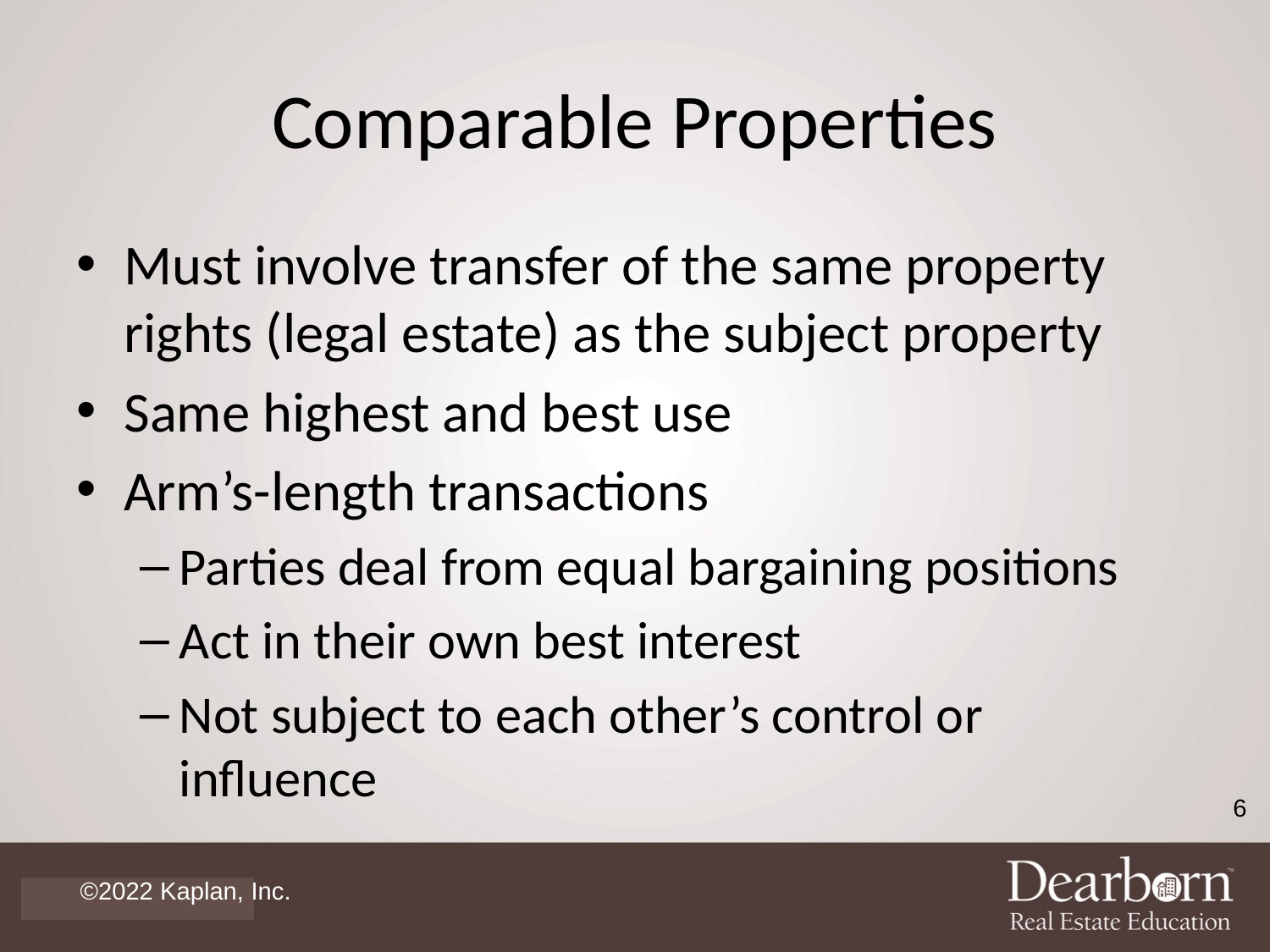

# Comparable Properties
Must involve transfer of the same property rights (legal estate) as the subject property
Same highest and best use
Arm’s-length transactions
Parties deal from equal bargaining positions
Act in their own best interest
Not subject to each other’s control or influence
6